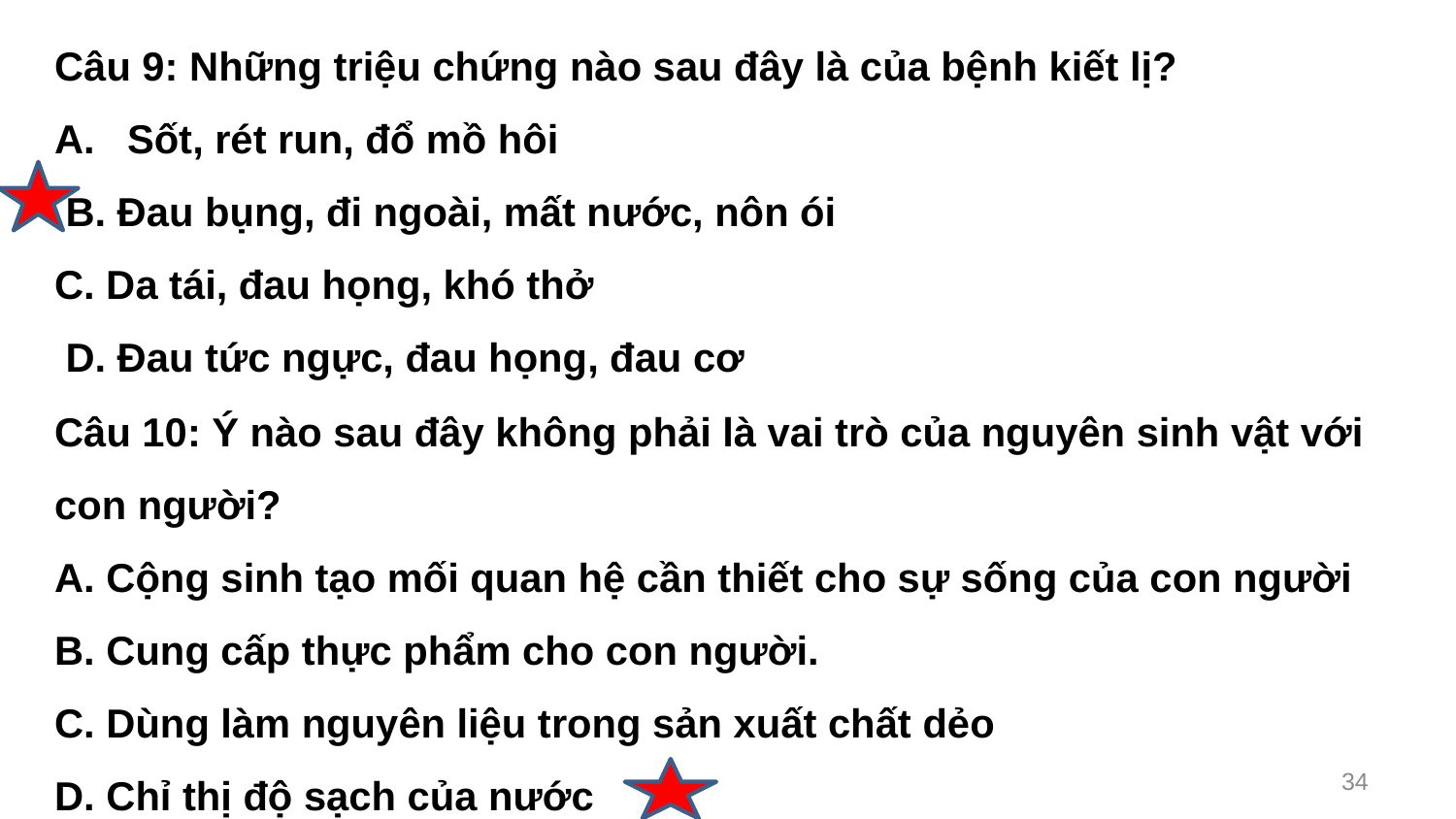

Câu 9: Những triệu chứng nào sau đây là của bệnh kiết lị?
Sốt, rét run, đổ mồ hôi
 B. Đau bụng, đi ngoài, mất nước, nôn ói
C. Da tái, đau họng, khó thở
 D. Đau tức ngực, đau họng, đau cơ

Câu 10: Ý nào sau đây không phải là vai trò của nguyên sinh vật với con người?
A. Cộng sinh tạo mối quan hệ cần thiết cho sự sống của con người
B. Cung cấp thực phẩm cho con người.
C. Dùng làm nguyên liệu trong sản xuất chất dẻo
D. Chỉ thị độ sạch của nước

34